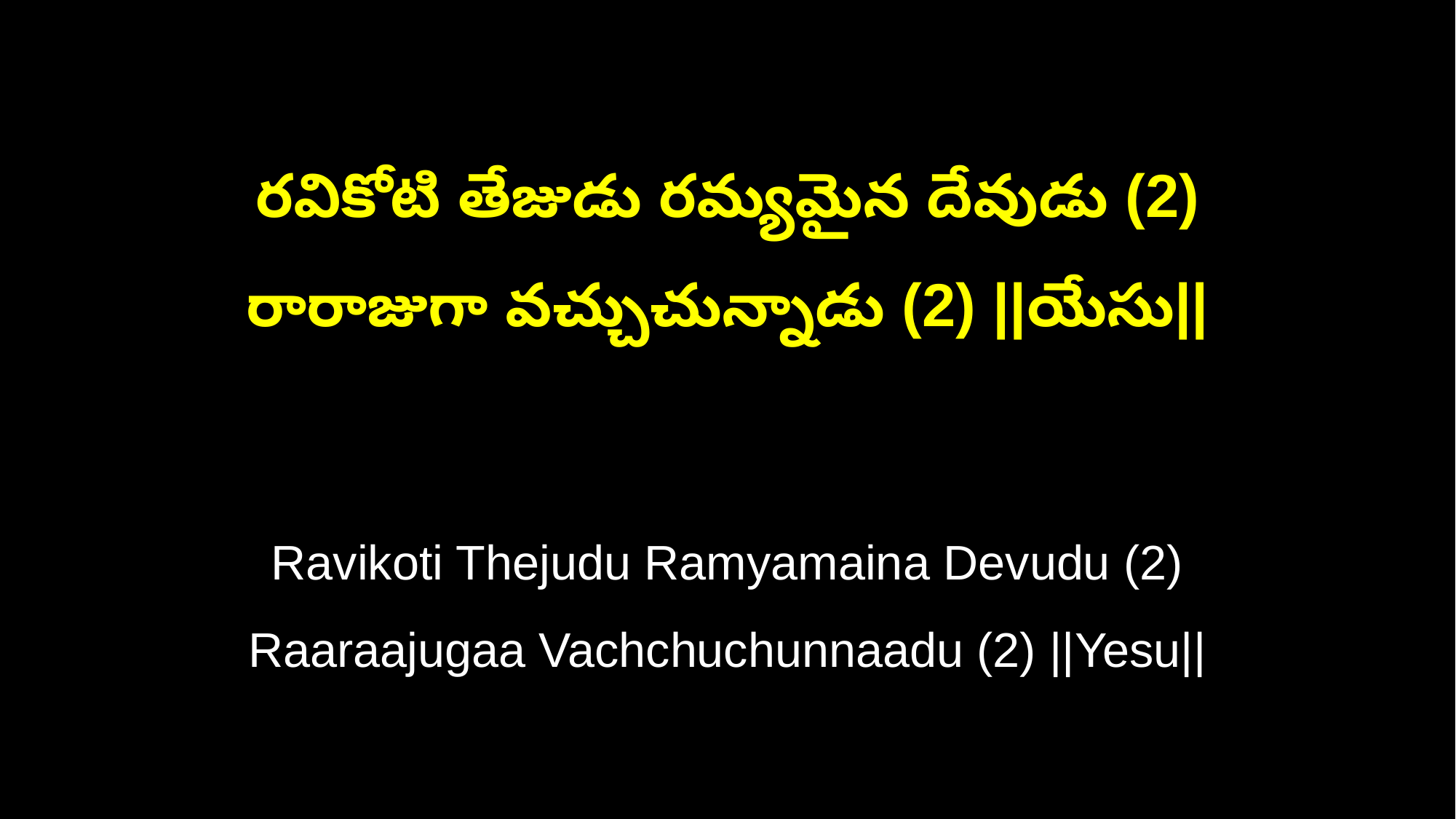

రవికోటి తేజుడు రమ్యమైన దేవుడు (2)
రారాజుగా వచ్చుచున్నాడు (2) ||యేసు||
Ravikoti Thejudu Ramyamaina Devudu (2)
Raaraajugaa Vachchuchunnaadu (2) ||Yesu||